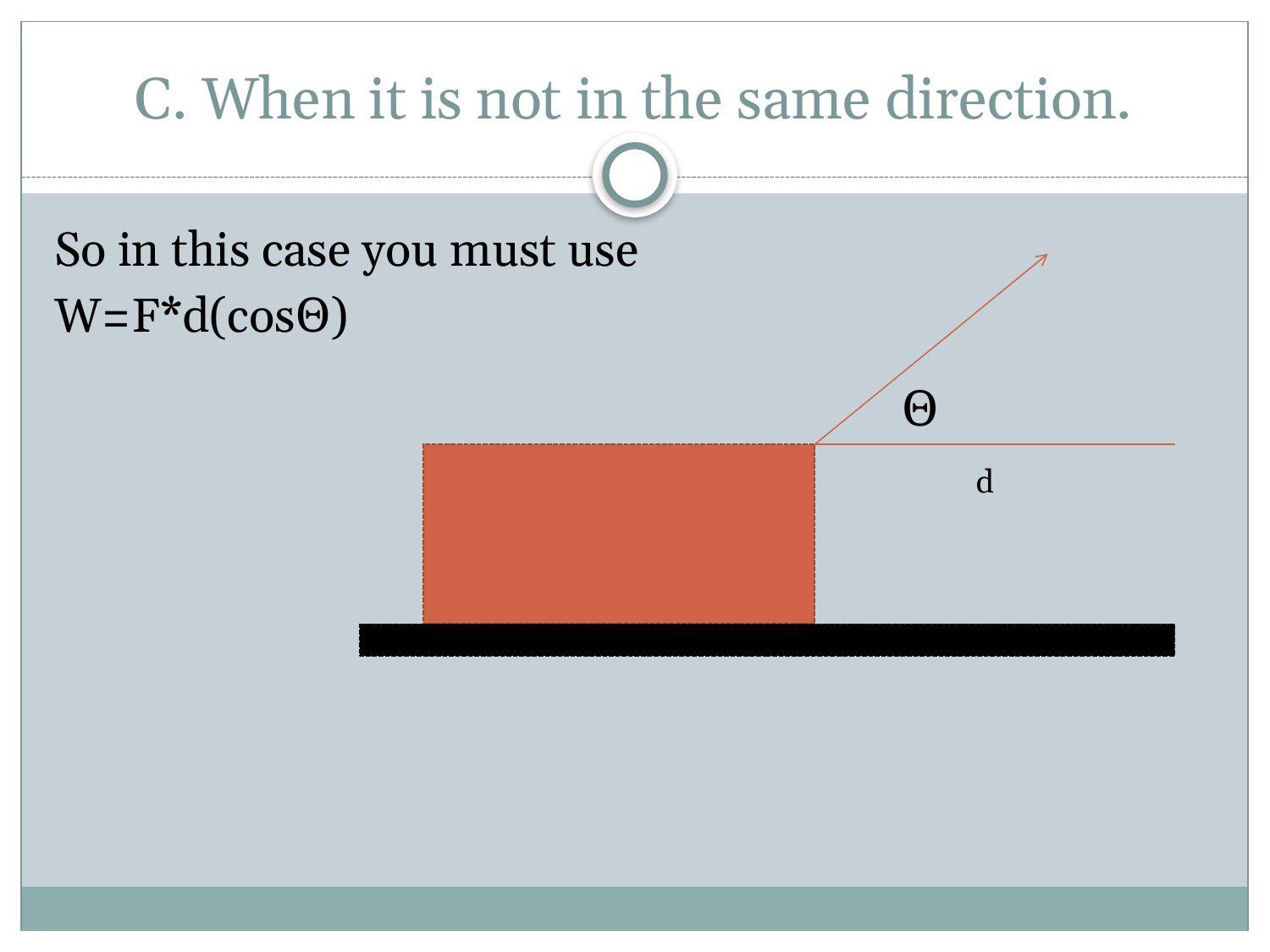

# C. When it is not in the same direction.
So in this case you must use
W=F*d(cosΘ)
Θ

d